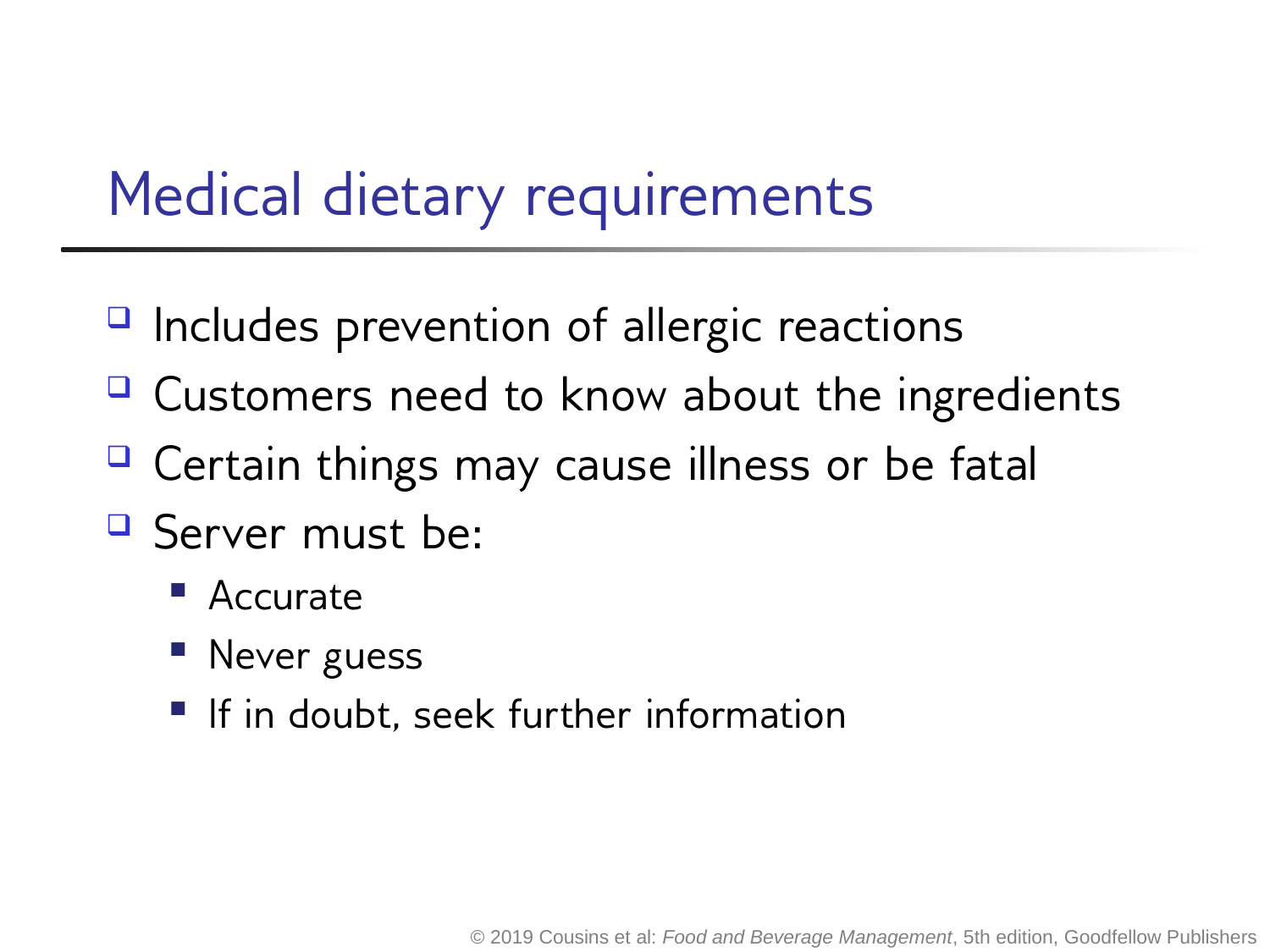

# Medical dietary requirements
Includes prevention of allergic reactions
Customers need to know about the ingredients
Certain things may cause illness or be fatal
Server must be:
Accurate
Never guess
If in doubt, seek further information